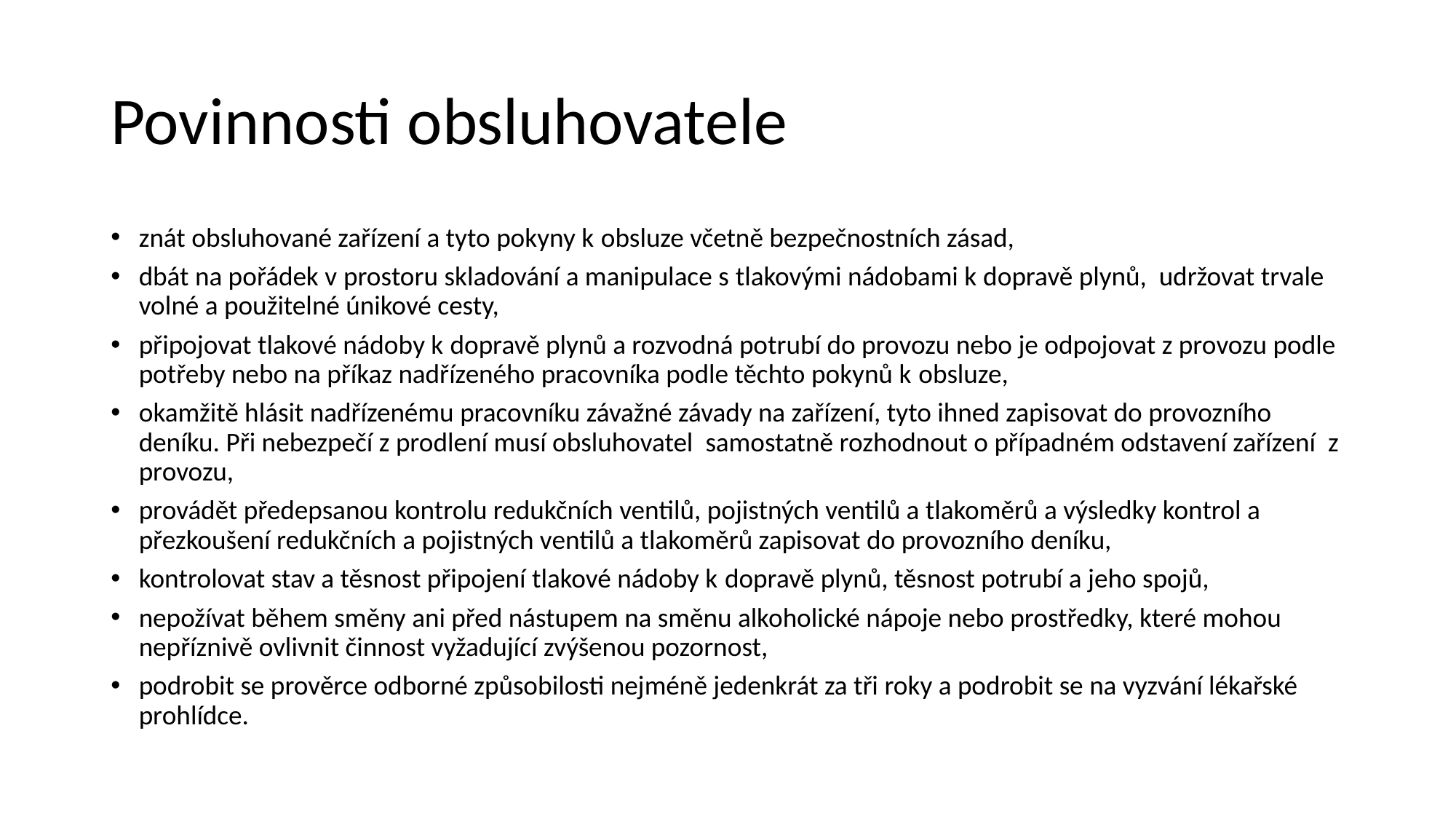

# Povinnosti obsluhovatele
znát obsluhované zařízení a tyto pokyny k obsluze včetně bezpečnostních zásad,
dbát na pořádek v prostoru skladování a manipulace s tlakovými nádobami k dopravě plynů,  udržovat trvale volné a použitelné únikové cesty,
připojovat tlakové nádoby k dopravě plynů a rozvodná potrubí do provozu nebo je odpojovat z provozu podle potřeby nebo na příkaz nadřízeného pracovníka podle těchto pokynů k obsluze,
okamžitě hlásit nadřízenému pracovníku závažné závady na zařízení, tyto ihned zapisovat do provozního deníku. Při nebezpečí z prodlení musí obsluhovatel  samostatně rozhodnout o případném odstavení zařízení  z provozu,
provádět předepsanou kontrolu redukčních ventilů, pojistných ventilů a tlakoměrů a výsledky kontrol a přezkoušení redukčních a pojistných ventilů a tlakoměrů zapisovat do provozního deníku,
kontrolovat stav a těsnost připojení tlakové nádoby k dopravě plynů, těsnost potrubí a jeho spojů,
nepožívat během směny ani před nástupem na směnu alkoholické nápoje nebo prostředky, které mohou nepříznivě ovlivnit činnost vyžadující zvýšenou pozornost,
podrobit se prověrce odborné způsobilosti nejméně jedenkrát za tři roky a podrobit se na vyzvání lékařské prohlídce.